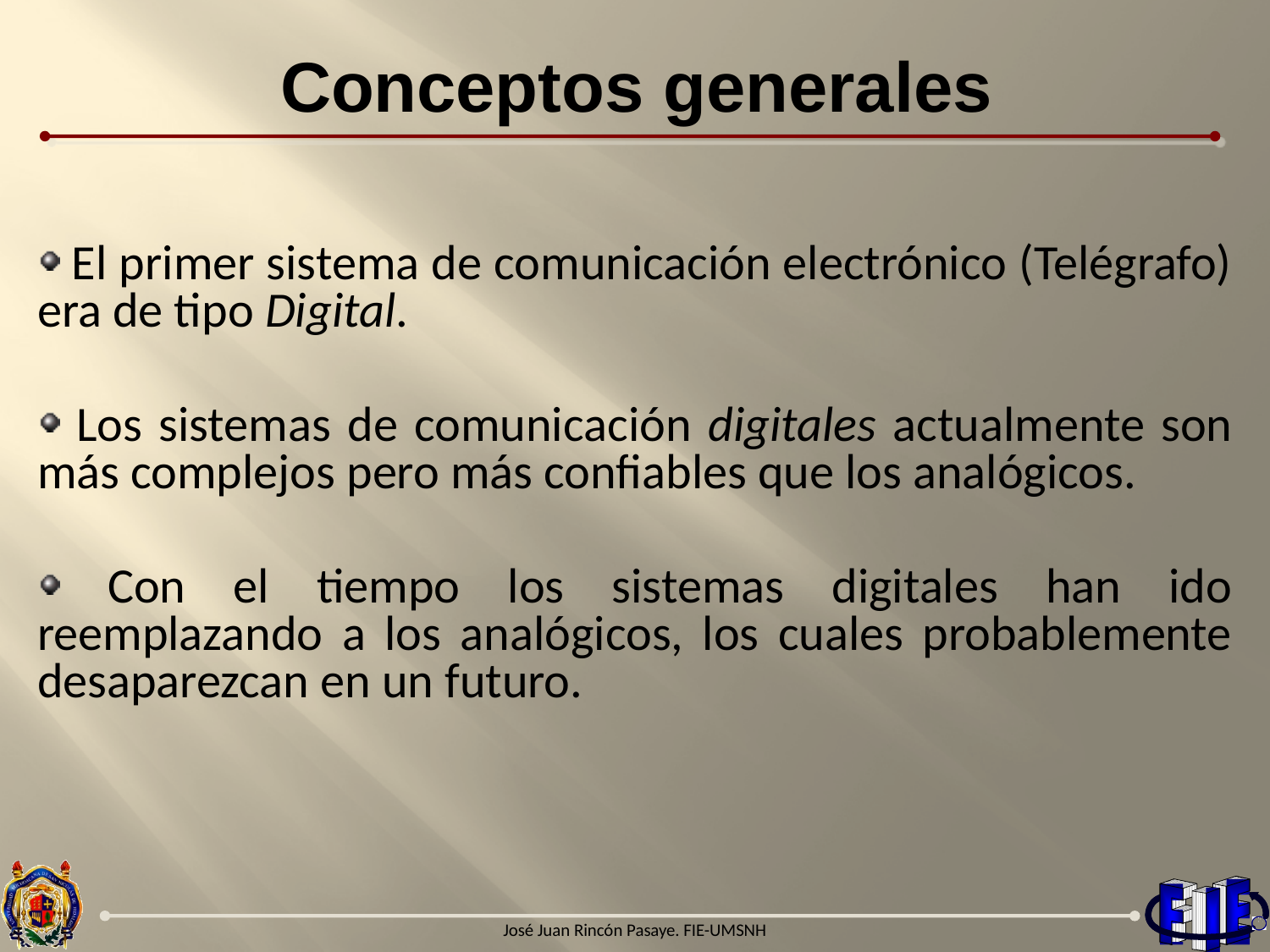

# Conceptos generales

 El primer sistema de comunicación electrónico (Telégrafo) era de tipo Digital.

 Los sistemas de comunicación digitales actualmente son más complejos pero más confiables que los analógicos.

 Con el tiempo los sistemas digitales han ido reemplazando a los analógicos, los cuales probablemente desaparezcan en un futuro.
José Juan Rincón Pasaye. FIE-UMSNH